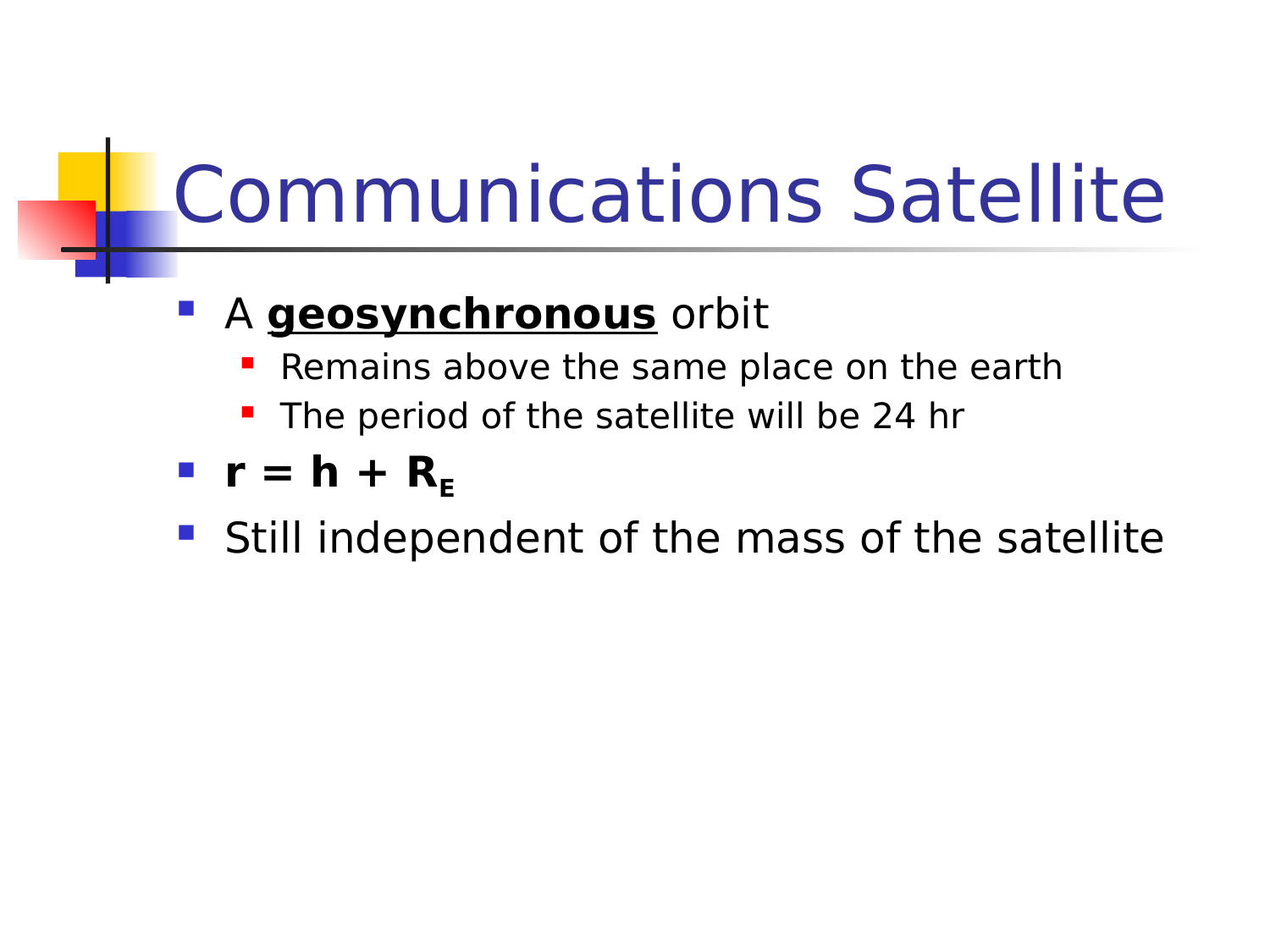

# Communications Satellite
A geosynchronous orbit
Remains above the same place on the earth
The period of the satellite will be 24 hr
r = h + RE
Still independent of the mass of the satellite